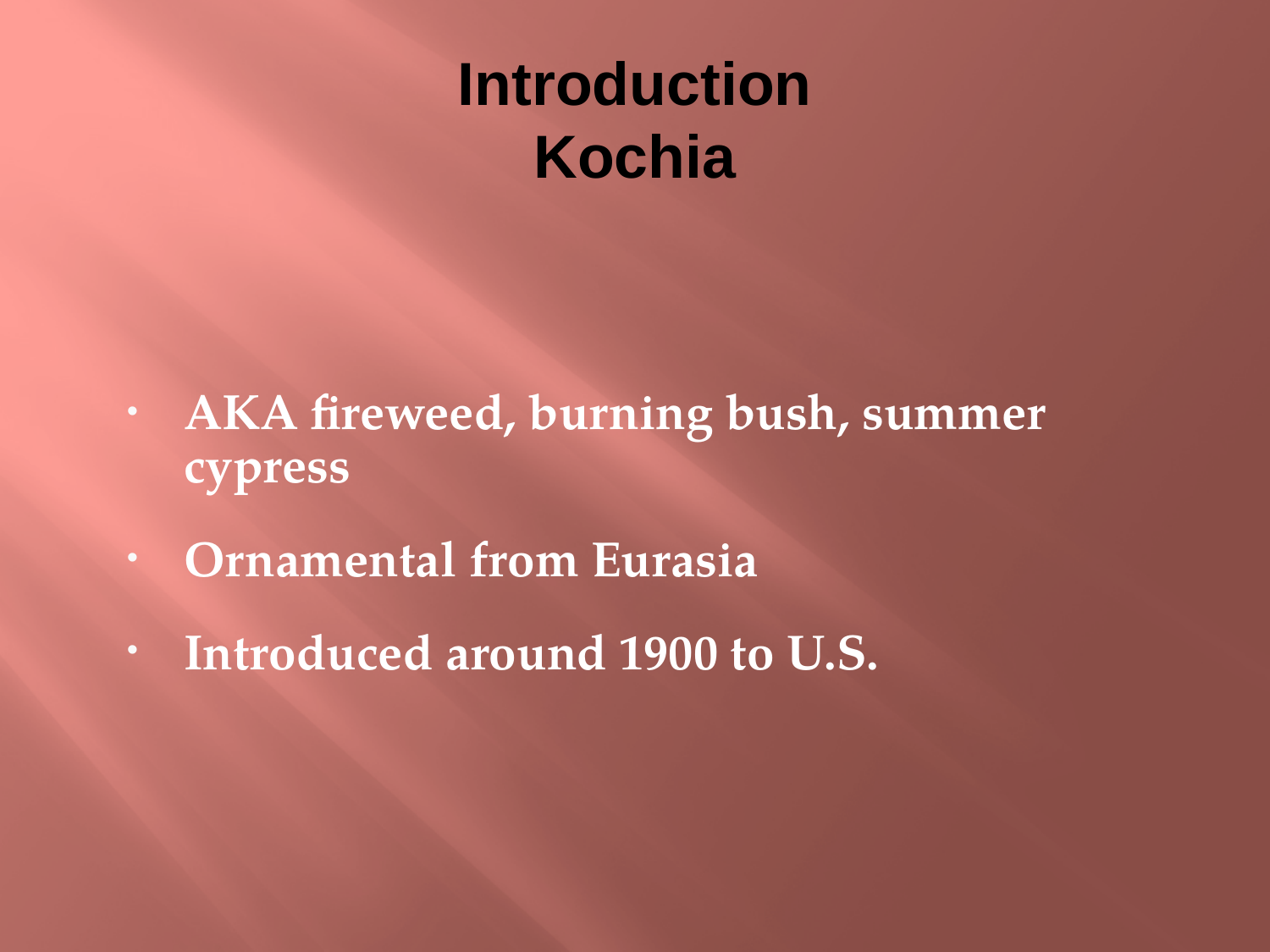

# Introduction Kochia
AKA fireweed, burning bush, summer cypress
Ornamental from Eurasia
Introduced around 1900 to U.S.